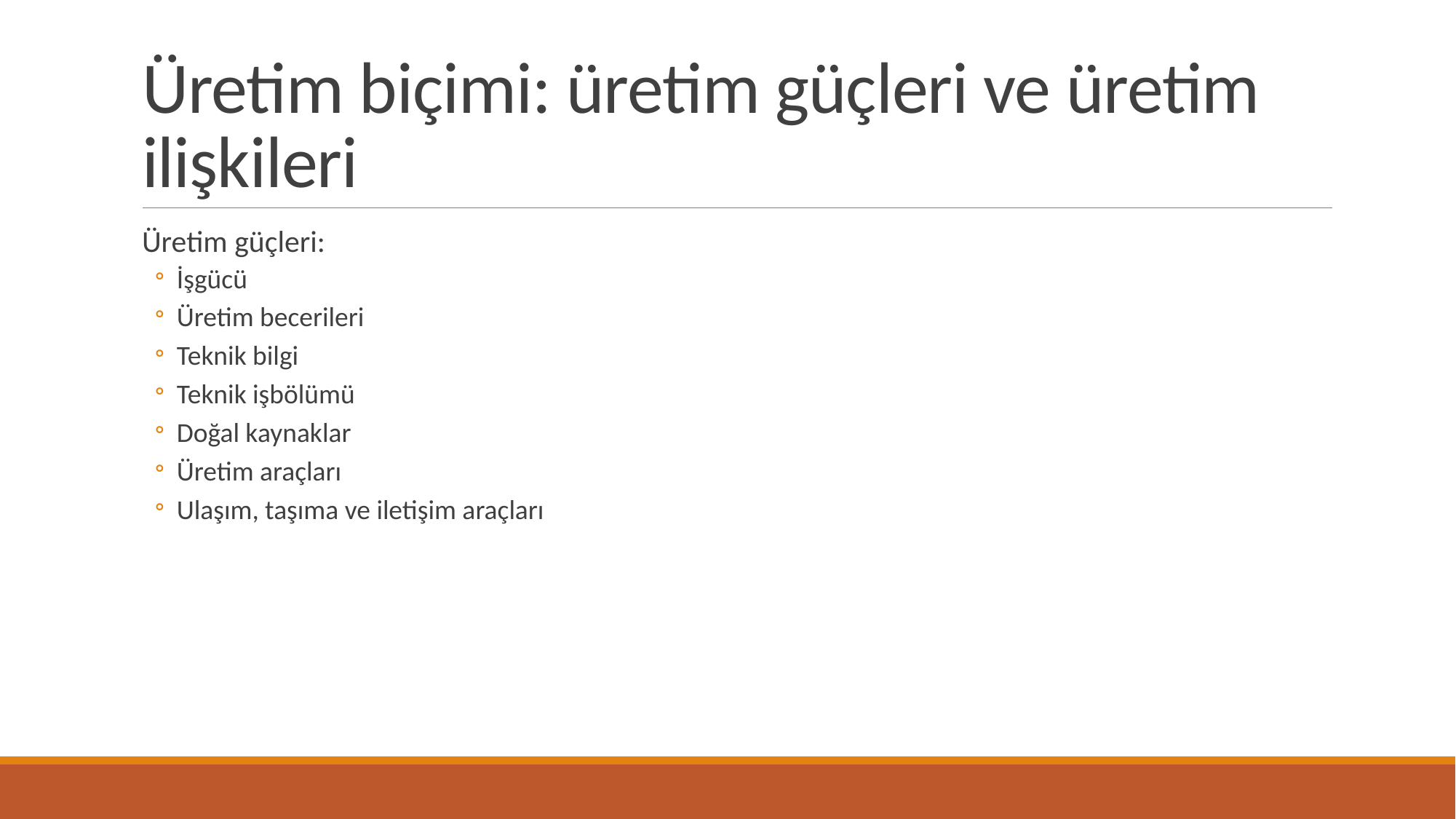

# Üretim biçimi: üretim güçleri ve üretim ilişkileri
Üretim güçleri:
İşgücü
Üretim becerileri
Teknik bilgi
Teknik işbölümü
Doğal kaynaklar
Üretim araçları
Ulaşım, taşıma ve iletişim araçları